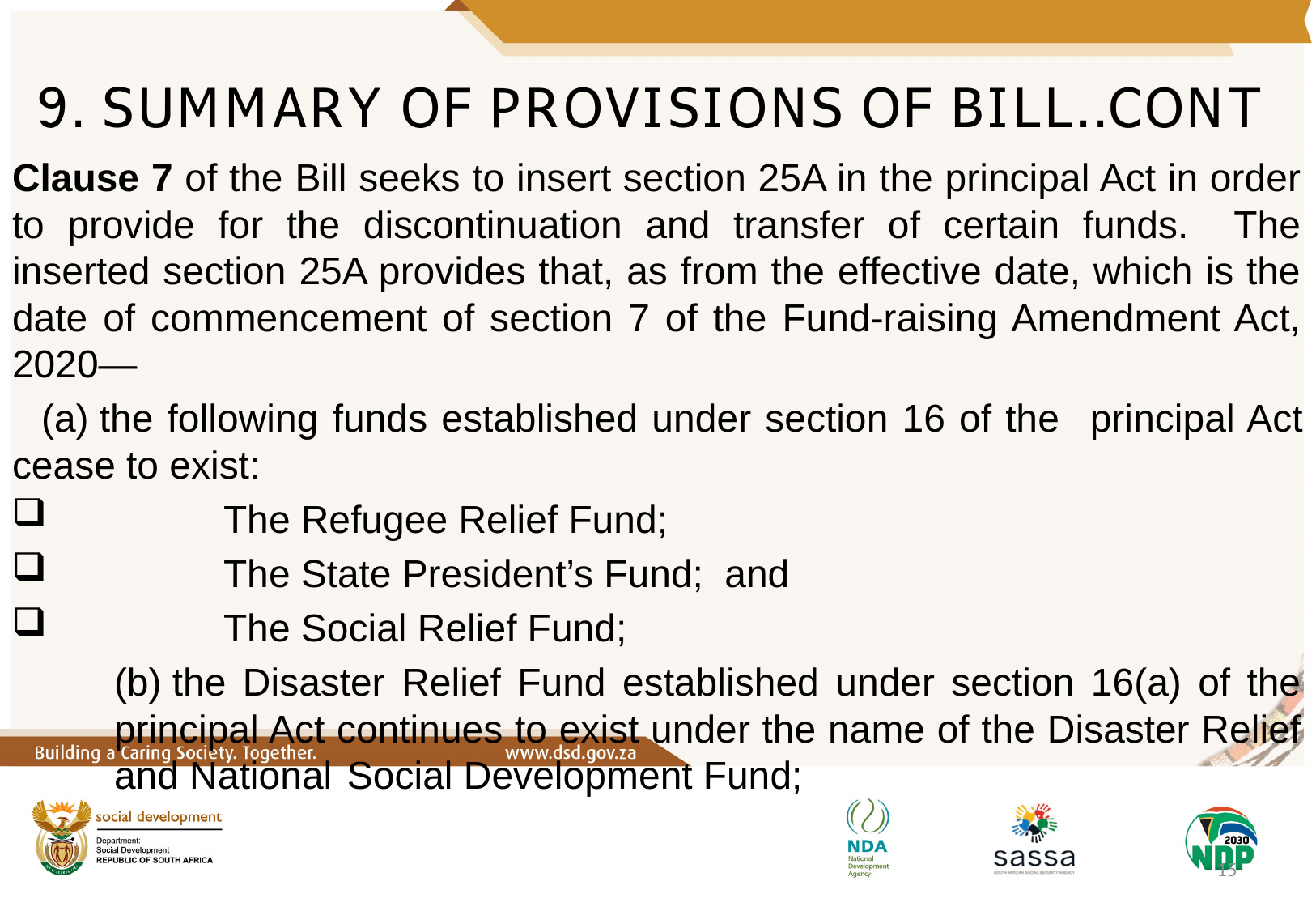

# 9. SUMMARY OF PROVISIONS OF BILL..CONT
Clause 7 of the Bill seeks to insert section 25A in the principal Act in order to provide for the discontinuation and transfer of certain funds.  The inserted section 25A provides that, as from the effective date, which is the date of commencement of section 7 of the Fund-raising Amendment Act, 2020—
		(a)	the following funds established under section 16 of the 				principal Act cease to exist:
The Refugee Relief Fund;
The State President’s Fund;  and
The Social Relief Fund;
(b)	the Disaster Relief Fund established under section 16(a) of the principal Act continues to exist under the name of the Disaster Relief and National 	Social Development Fund;

15